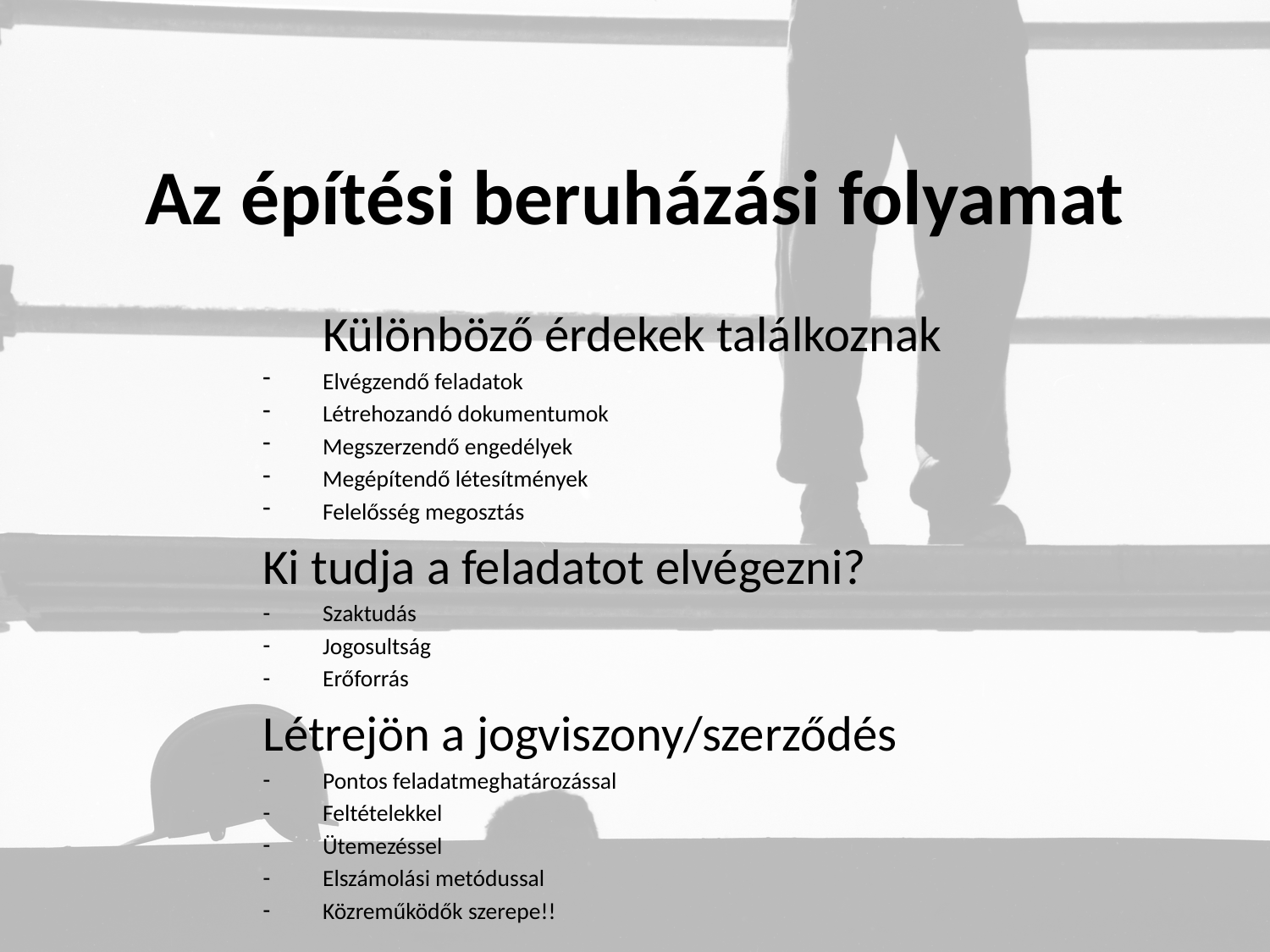

# Az építési beruházási folyamat
	Különböző érdekek találkoznak
Elvégzendő feladatok
Létrehozandó dokumentumok
Megszerzendő engedélyek
Megépítendő létesítmények
Felelősség megosztás
Ki tudja a feladatot elvégezni?
Szaktudás
Jogosultság
Erőforrás
Létrejön a jogviszony/szerződés
Pontos feladatmeghatározással
Feltételekkel
Ütemezéssel
Elszámolási metódussal
Közreműködők szerepe!!